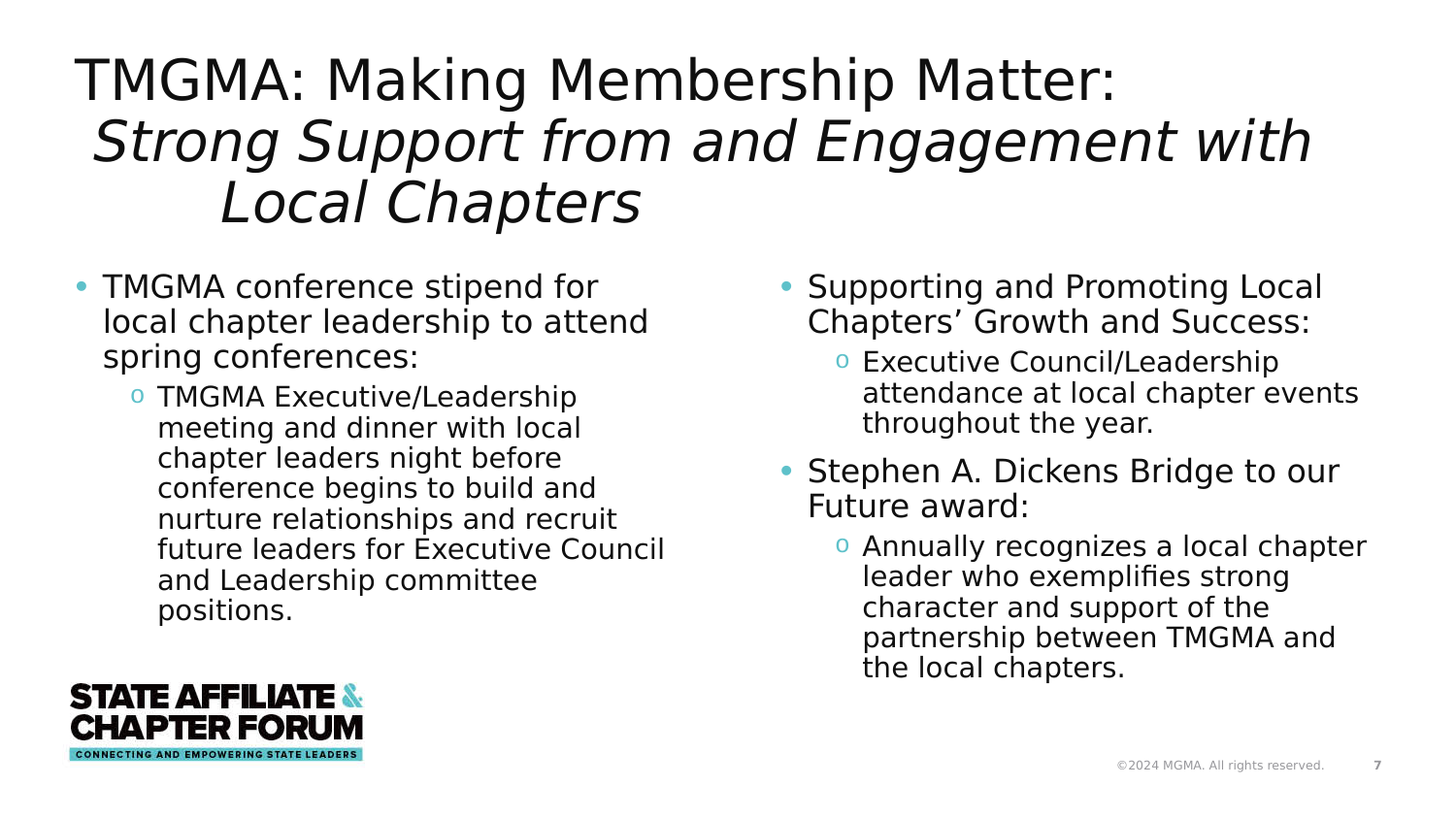

# TMGMA: Making Membership Matter: Strong Support from and Engagement with 	Local Chapters
TMGMA conference stipend for local chapter leadership to attend spring conferences:
TMGMA Executive/Leadership meeting and dinner with local chapter leaders night before conference begins to build and nurture relationships and recruit future leaders for Executive Council and Leadership committee positions.
Supporting and Promoting Local Chapters’ Growth and Success:
Executive Council/Leadership attendance at local chapter events throughout the year.
Stephen A. Dickens Bridge to our Future award:
Annually recognizes a local chapter leader who exemplifies strong character and support of the partnership between TMGMA and the local chapters.